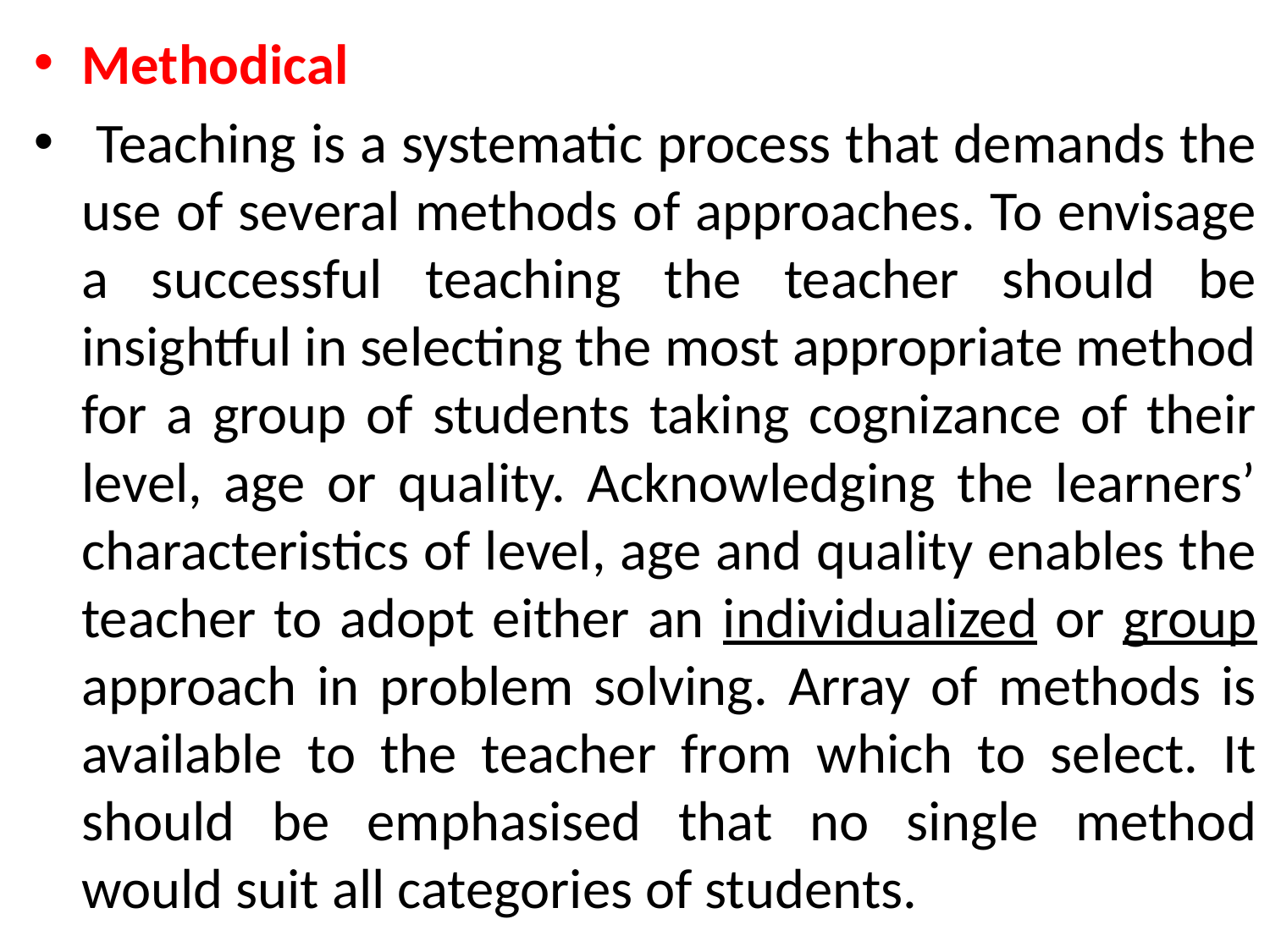

Methodical
 Teaching is a systematic process that demands the use of several methods of approaches. To envisage a successful teaching the teacher should be insightful in selecting the most appropriate method for a group of students taking cognizance of their level, age or quality. Acknowledging the learners’ characteristics of level, age and quality enables the teacher to adopt either an individualized or group approach in problem solving. Array of methods is available to the teacher from which to select. It should be emphasised that no single method would suit all categories of students.